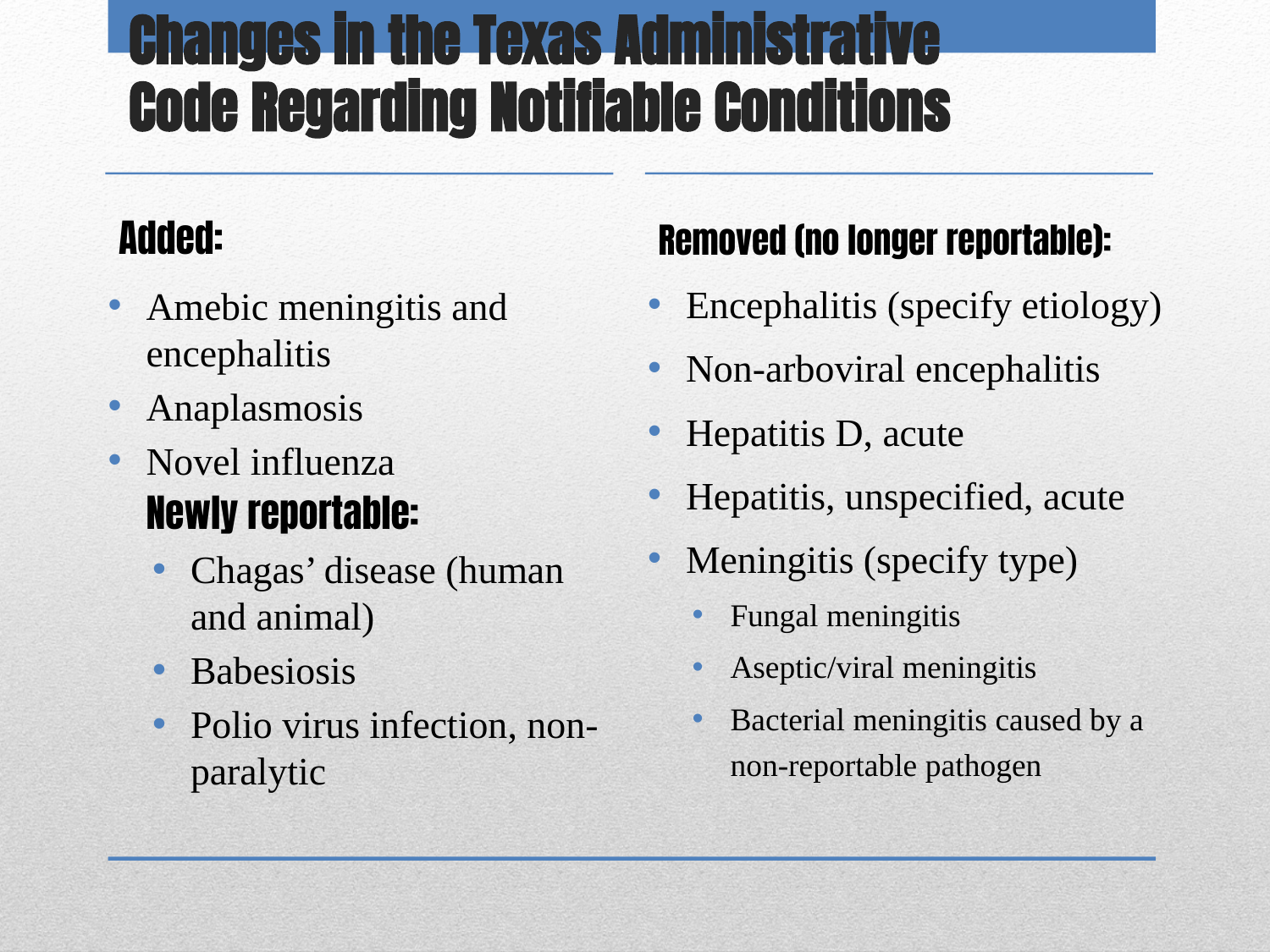

# Changes in the Texas Administrative Code Regarding Notifiable Conditions
Added:
Removed (no longer reportable):
Encephalitis (specify etiology)
Non-arboviral encephalitis
Hepatitis D, acute
Hepatitis, unspecified, acute
Meningitis (specify type)
Fungal meningitis
Aseptic/viral meningitis
Bacterial meningitis caused by a non-reportable pathogen

Amebic meningitis and encephalitis
Anaplasmosis
Novel influenza
	Newly reportable:
Chagas’ disease (human and animal)
Babesiosis
Polio virus infection, non-paralytic